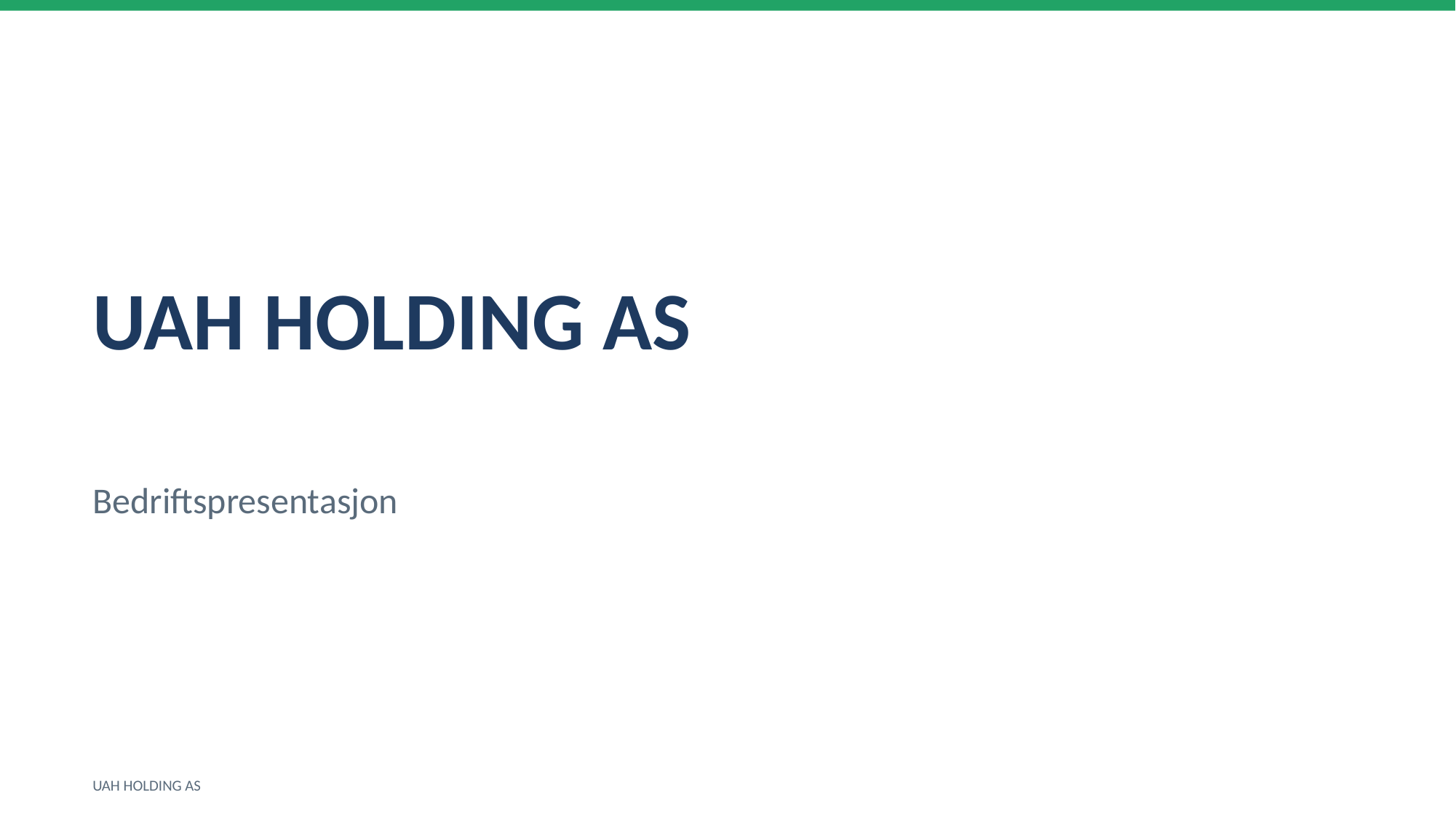

UAH HOLDING AS
Bedriftspresentasjon
UAH HOLDING AS